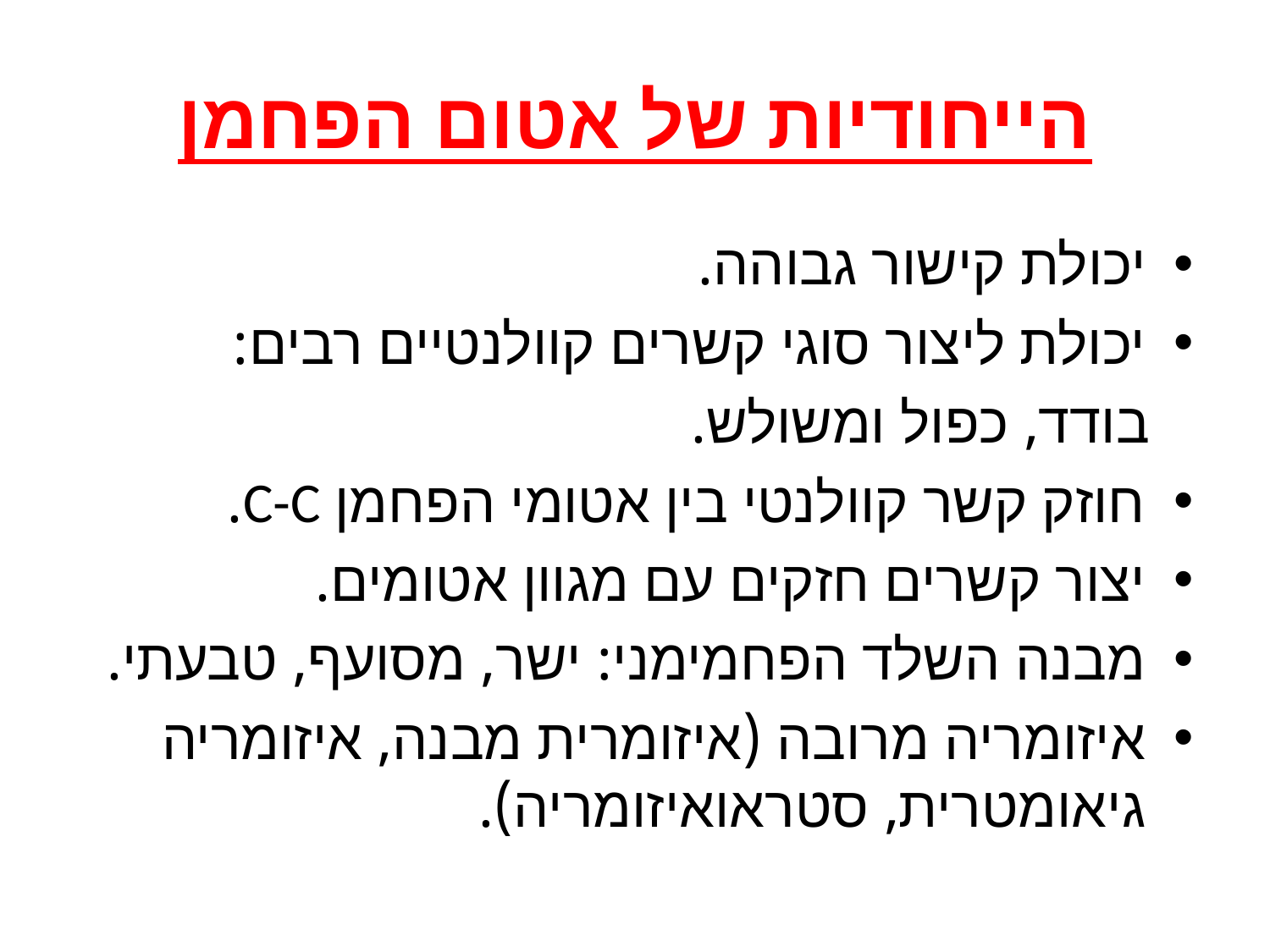

# הייחודיות של אטום הפחמן
יכולת קישור גבוהה.
יכולת ליצור סוגי קשרים קוולנטיים רבים:
   בודד, כפול ומשולש.
חוזק קשר קוולנטי בין אטומי הפחמן C-C.
יצור קשרים חזקים עם מגוון אטומים.
מבנה השלד הפחמימני: ישר, מסועף, טבעתי.
איזומריה מרובה (איזומרית מבנה, איזומריה גיאומטרית, סטראואיזומריה).